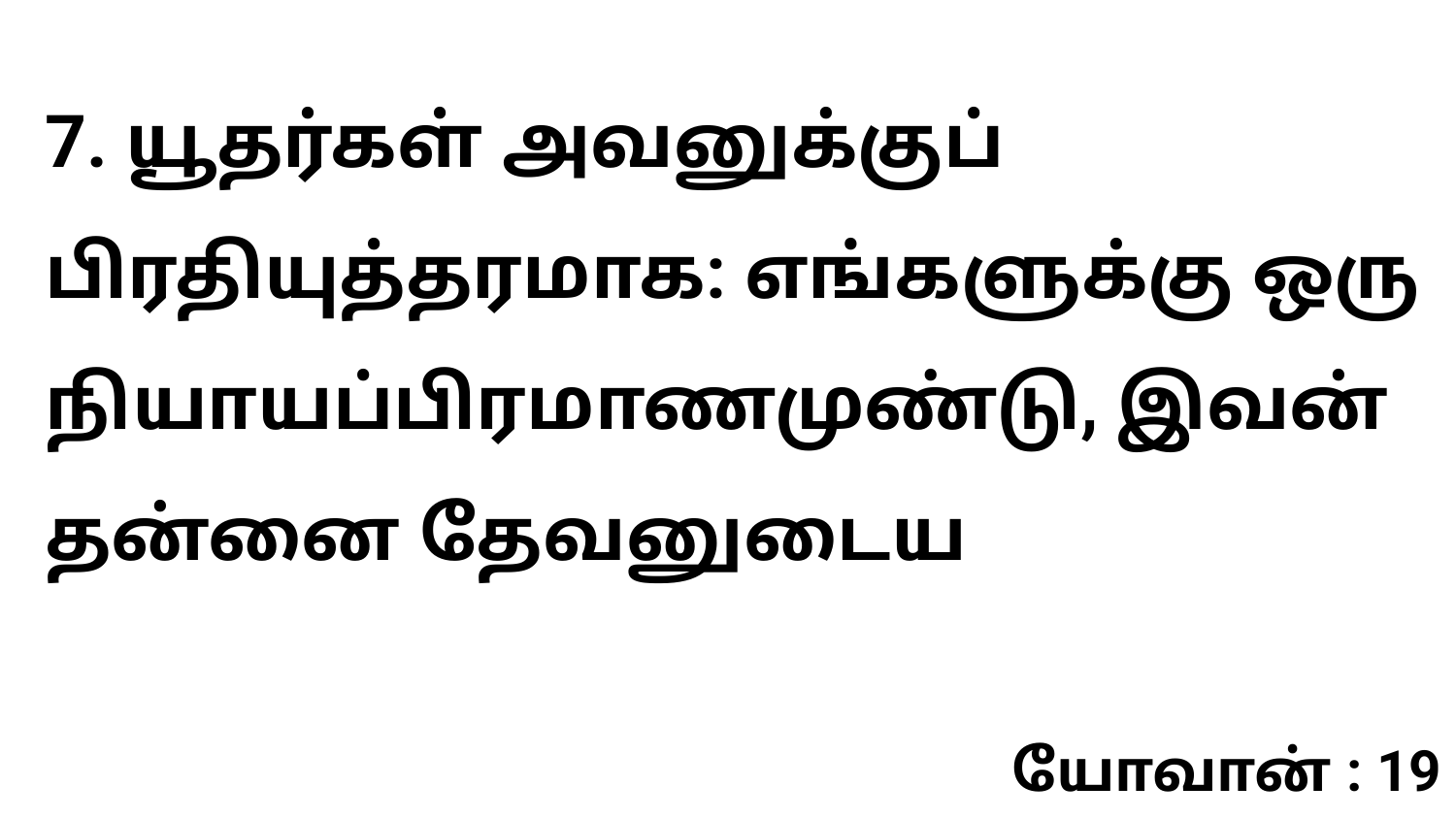

7. யூதர்கள் அவனுக்குப் பிரதியுத்தரமாக: எங்களுக்கு ஒரு நியாயப்பிரமாணமுண்டு, இவன் தன்னை தேவனுடைய
யோவான் : 19